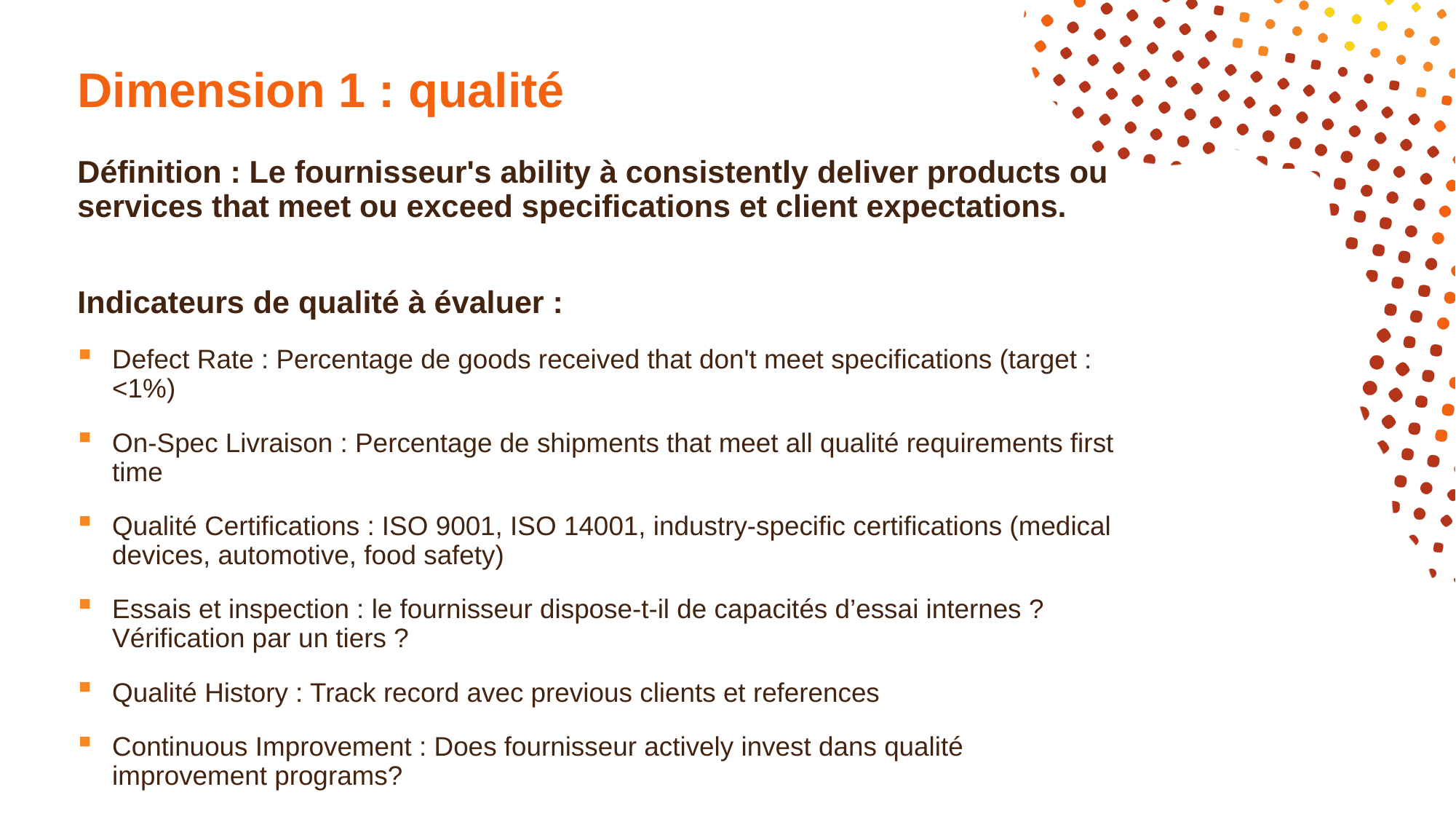

# Dimension 1 : qualité
Définition : Le fournisseur's ability à consistently deliver products ou services that meet ou exceed specifications et client expectations.
Indicateurs de qualité à évaluer :
Defect Rate : Percentage de goods received that don't meet specifications (target : <1%)
On-Spec Livraison : Percentage de shipments that meet all qualité requirements first time
Qualité Certifications : ISO 9001, ISO 14001, industry-specific certifications (medical devices, automotive, food safety)
Essais et inspection : le fournisseur dispose-t-il de capacités d’essai internes ? Vérification par un tiers ?
Qualité History : Track record avec previous clients et references
Continuous Improvement : Does fournisseur actively invest dans qualité improvement programs?